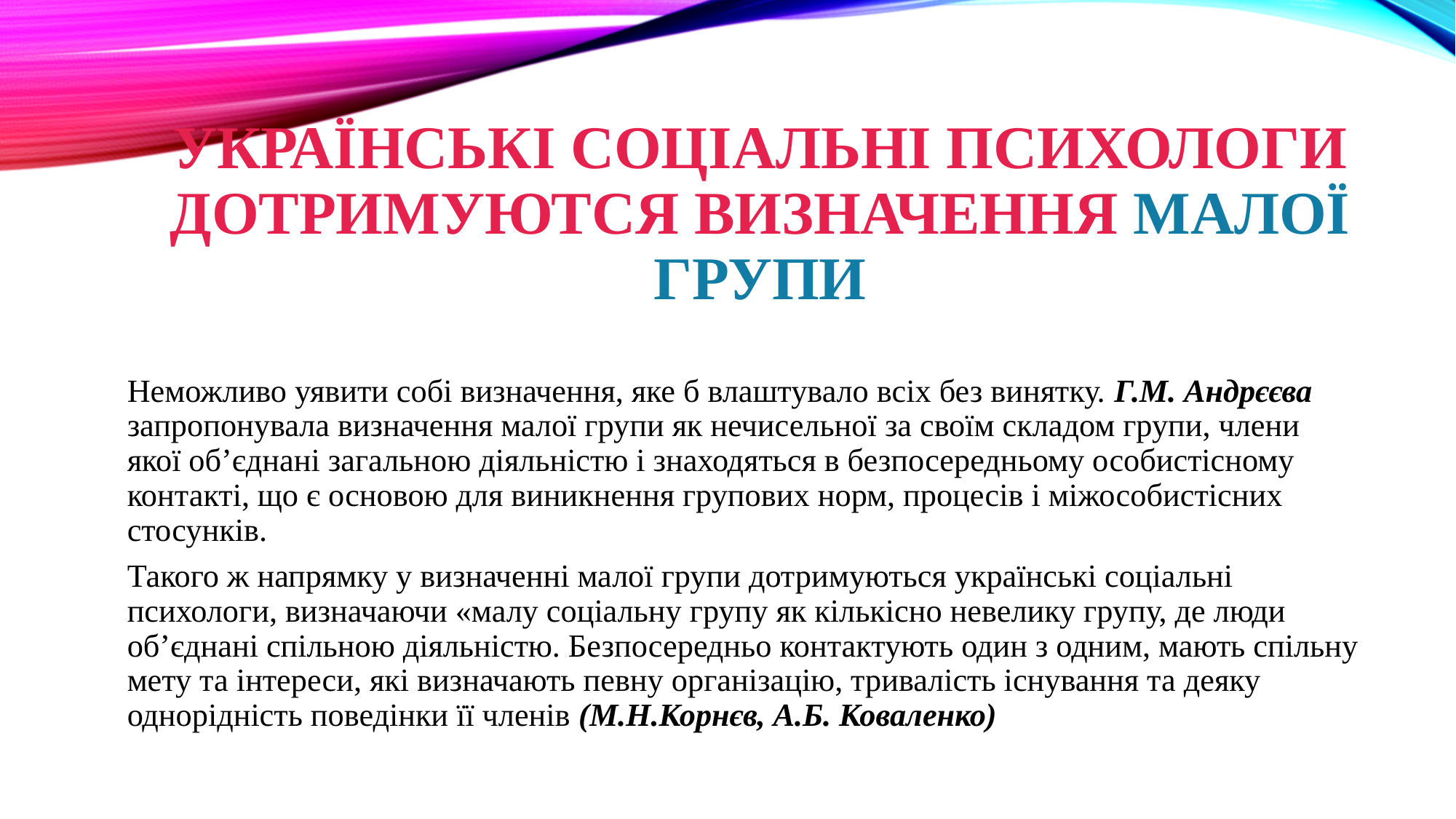

# УКРАЇНСЬКІ СОЦІАЛЬНІ ПСИХОЛОГИ ДОТРИМУЮТСЯ ВИЗНАЧЕННЯ МАЛОЇ ГРУПИ
Неможливо уявити собі визначення, яке б влаштувало всіх без винятку. Г.М. Андрєєва запропонувала визначення малої групи як нечисельної за своїм складом групи, члени якої об’єднані загальною діяльністю і знаходяться в безпосередньому особистісному контакті, що є основою для виникнення групових норм, процесів і міжособистісних стосунків.
Такого ж напрямку у визначенні малої групи дотримуються українські соціальні психологи, визначаючи «малу соціальну групу як кількісно невелику групу, де люди  об’єднані спільною діяльністю. Безпосередньо контактують один з одним, мають спільну мету та інтереси, які визначають певну організацію, тривалість існування та деяку однорідність поведінки її членів (М.Н.Корнєв, А.Б. Коваленко)